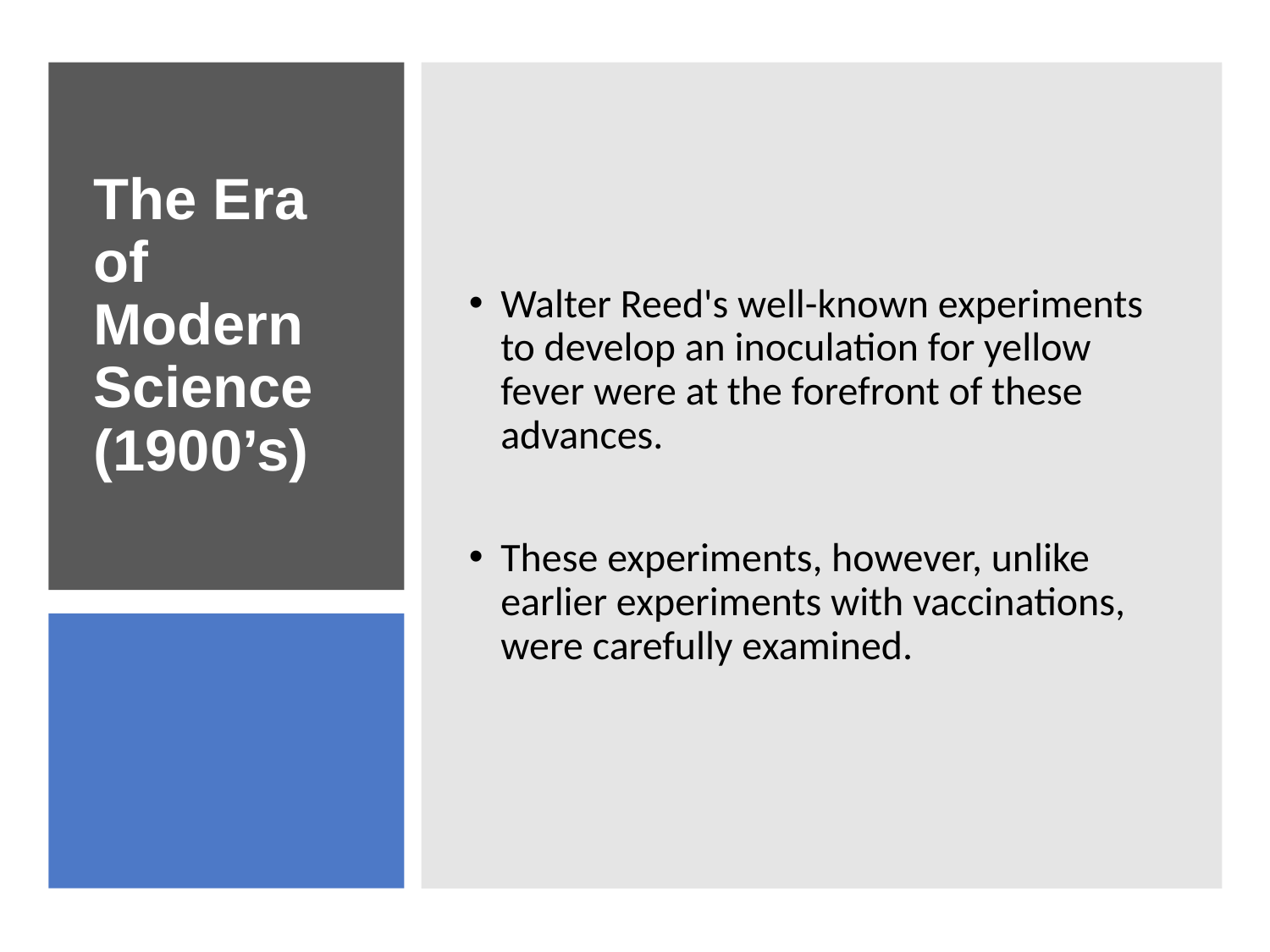

Walter Reed's well-known experiments to develop an inoculation for yellow fever were at the forefront of these advances.

These experiments, however, unlike earlier experiments with vaccinations, were carefully examined.
# The Era of Modern Science (1900’s)